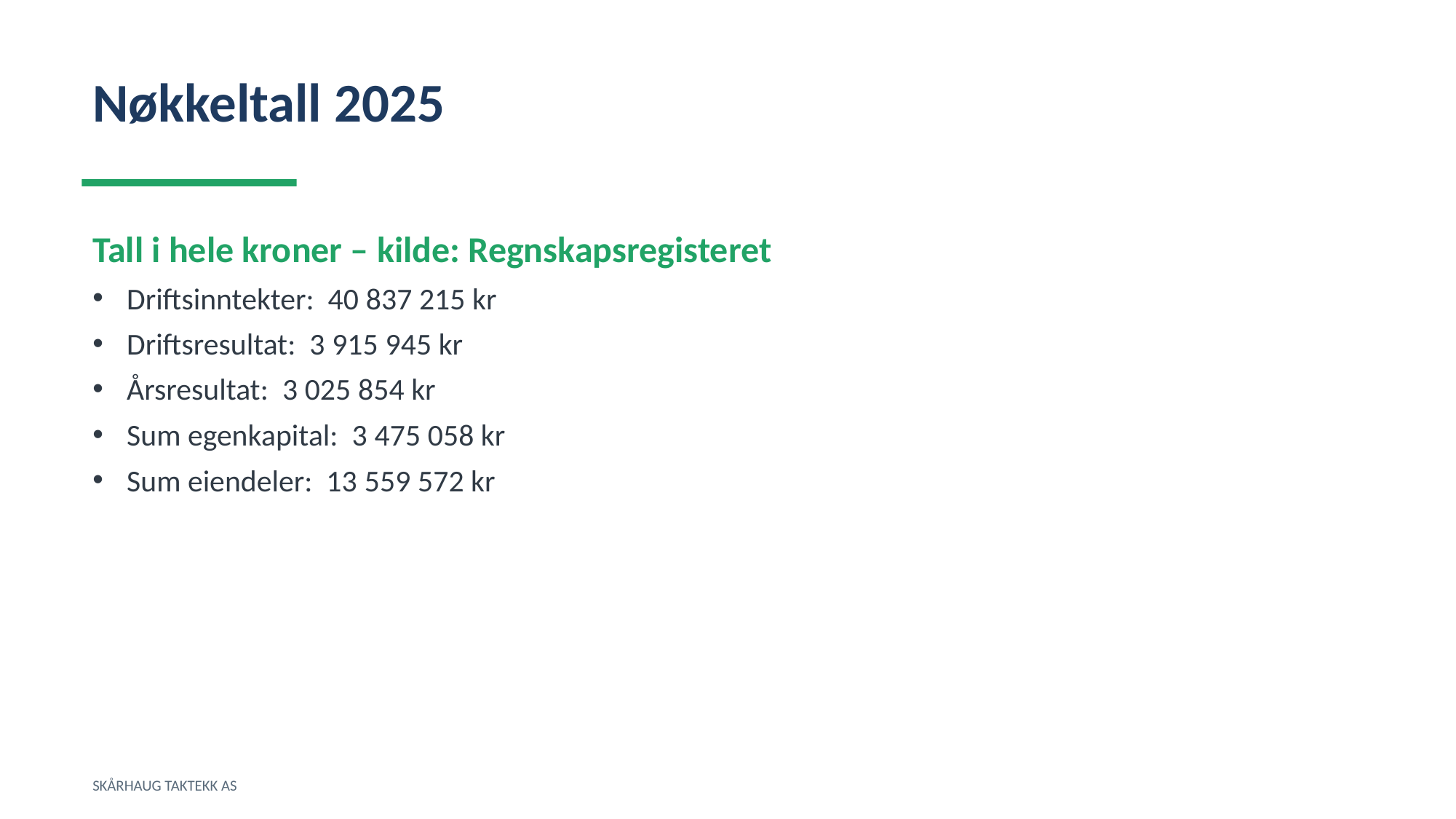

Nøkkeltall 2025

Tall i hele kroner – kilde: Regnskapsregisteret
Driftsinntekter:  40 837 215 kr
Driftsresultat:  3 915 945 kr
Årsresultat:  3 025 854 kr
Sum egenkapital:  3 475 058 kr
Sum eiendeler:  13 559 572 kr
SKÅRHAUG TAKTEKK AS